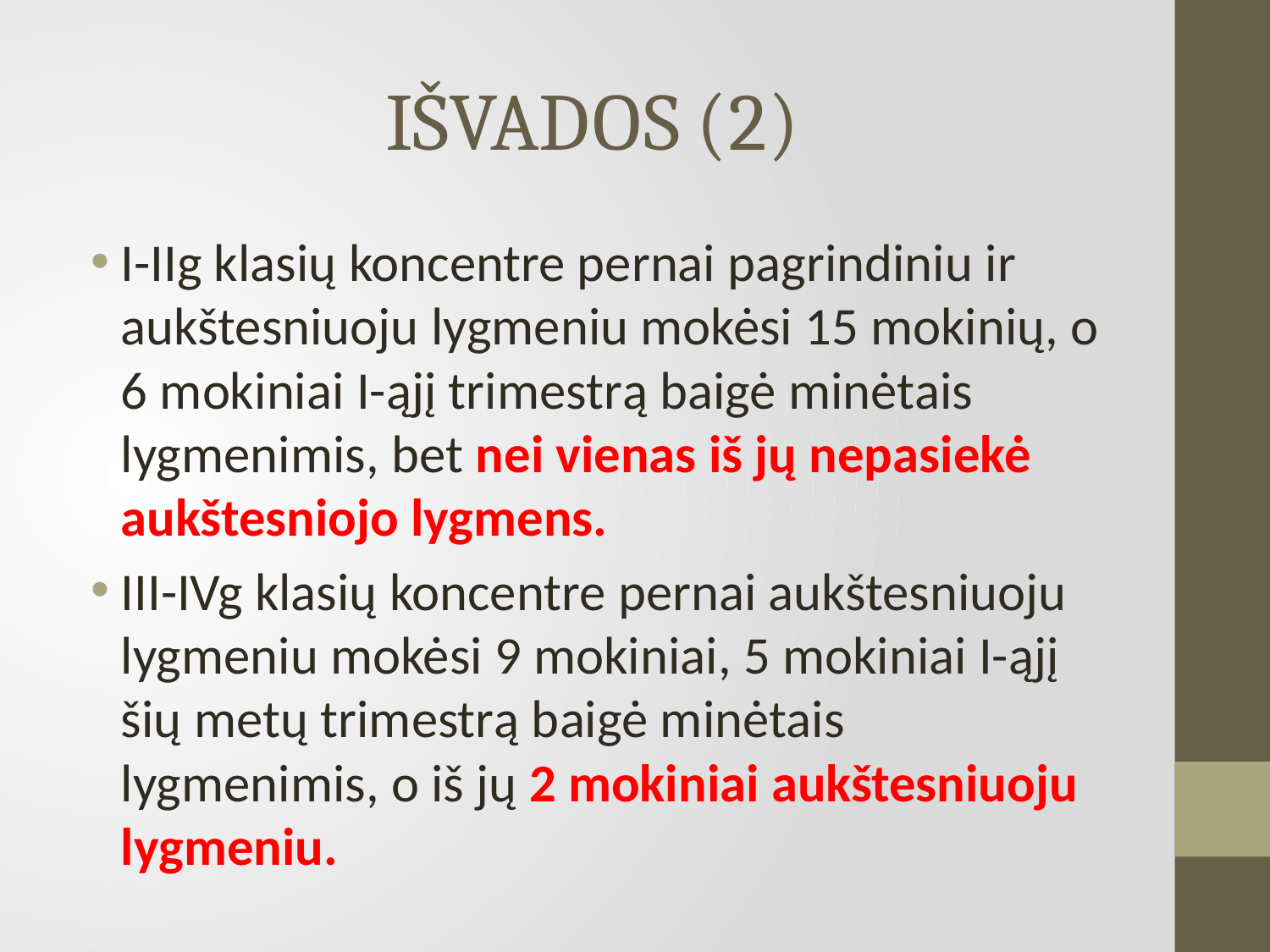

# IŠVADOS (2)
I-IIg klasių koncentre pernai pagrindiniu ir aukštesniuoju lygmeniu mokėsi 15 mokinių, o 6 mokiniai I-ąjį trimestrą baigė minėtais lygmenimis, bet nei vienas iš jų nepasiekė aukštesniojo lygmens.
III-IVg klasių koncentre pernai aukštesniuoju lygmeniu mokėsi 9 mokiniai, 5 mokiniai I-ąjį šių metų trimestrą baigė minėtais lygmenimis, o iš jų 2 mokiniai aukštesniuoju lygmeniu.